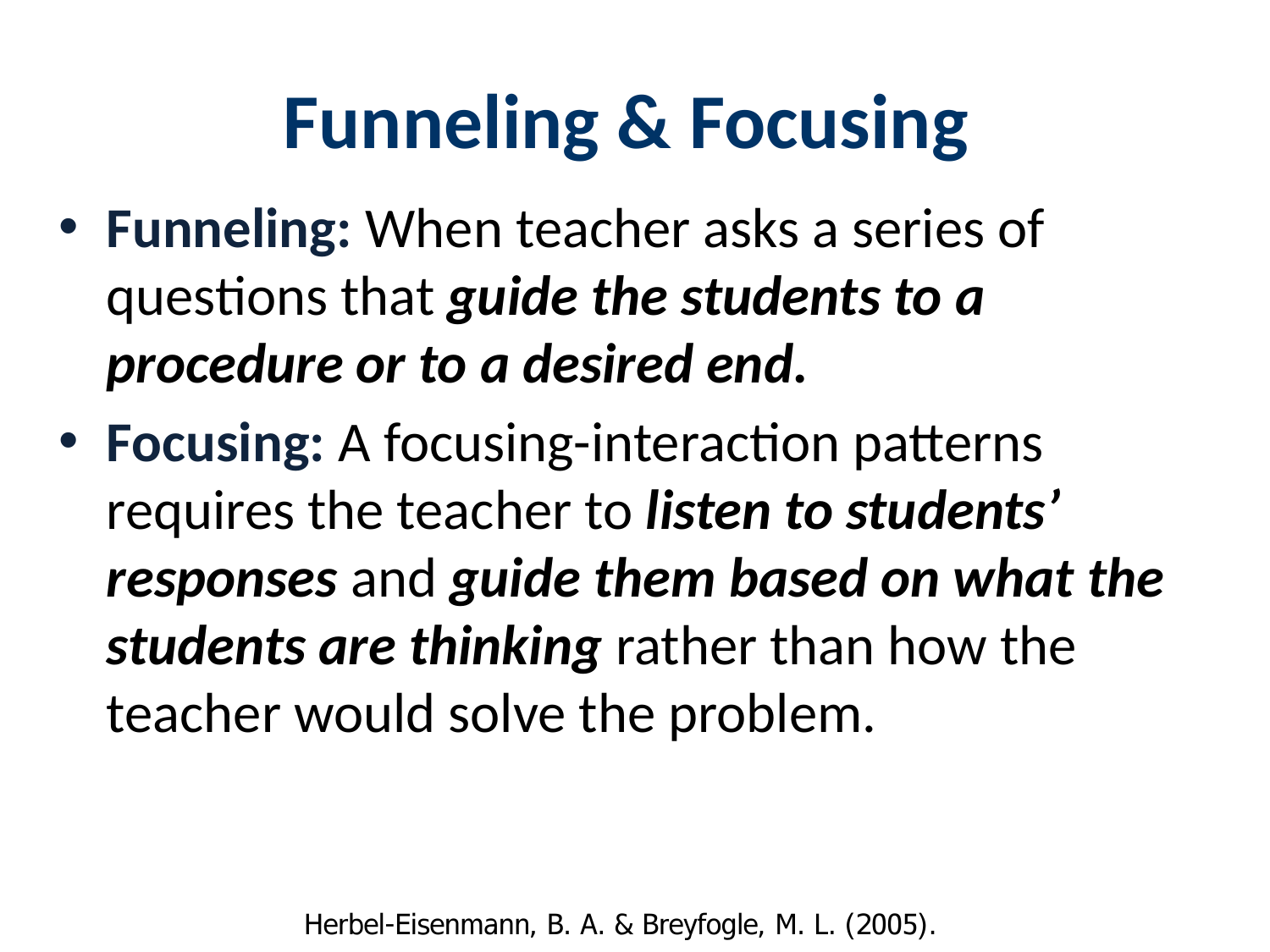

# Funneling & Focusing
Funneling: When teacher asks a series of questions that guide the students to a procedure or to a desired end.
Focusing: A focusing-interaction patterns requires the teacher to listen to students’ responses and guide them based on what the students are thinking rather than how the teacher would solve the problem.

Herbel-Eisenmann, B. A. & Breyfogle, M. L. (2005).